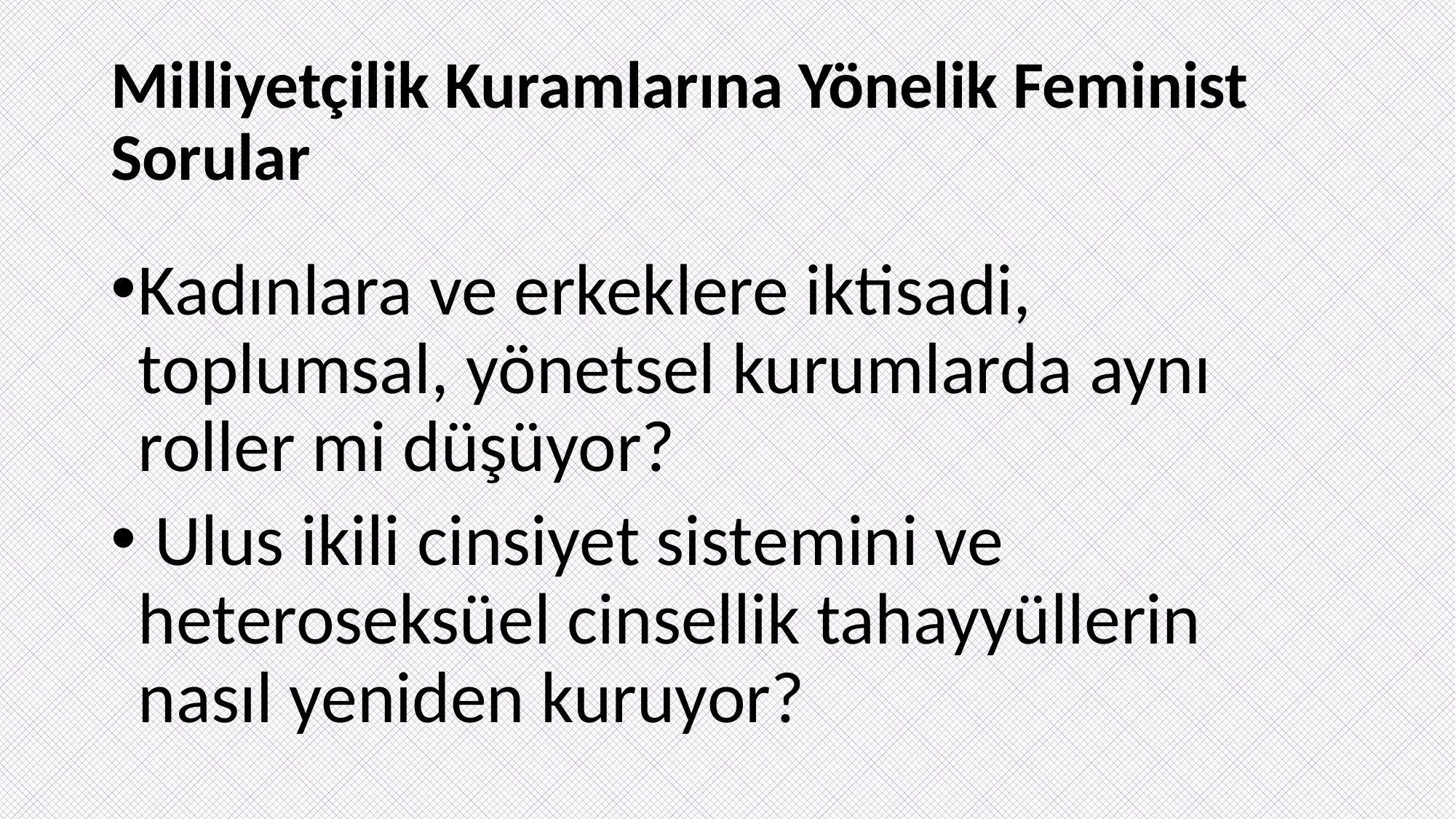

# Milliyetçilik Kuramlarına Yönelik Feminist Sorular
Kadınlara ve erkeklere iktisadi, toplumsal, yönetsel kurumlarda aynı roller mi düşüyor?
 Ulus ikili cinsiyet sistemini ve heteroseksüel cinsellik tahayyüllerin nasıl yeniden kuruyor?